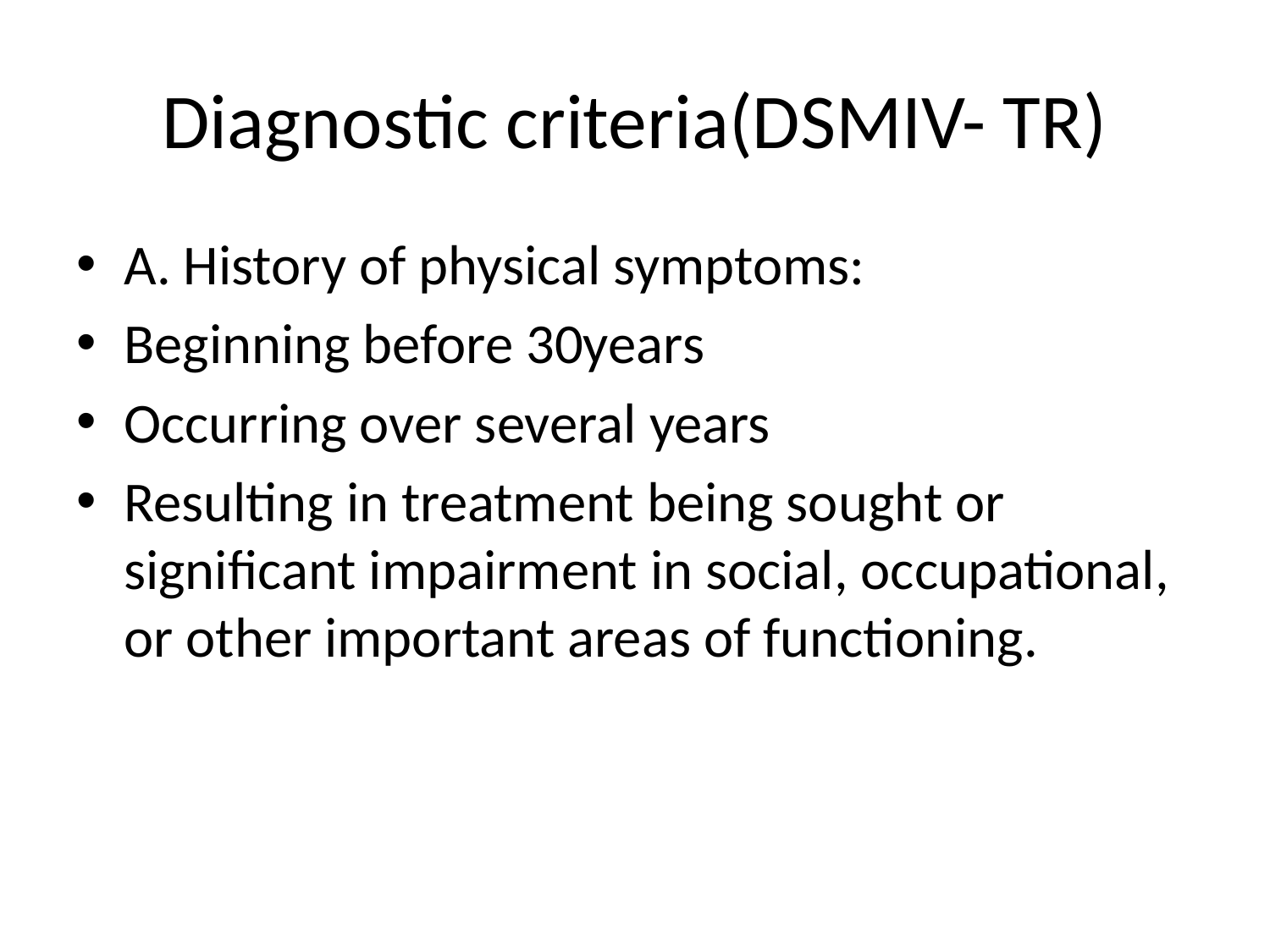

# Diagnostic criteria(DSMIV- TR)
A. History of physical symptoms:
Beginning before 30years
Occurring over several years
Resulting in treatment being sought or significant impairment in social, occupational, or other important areas of functioning.